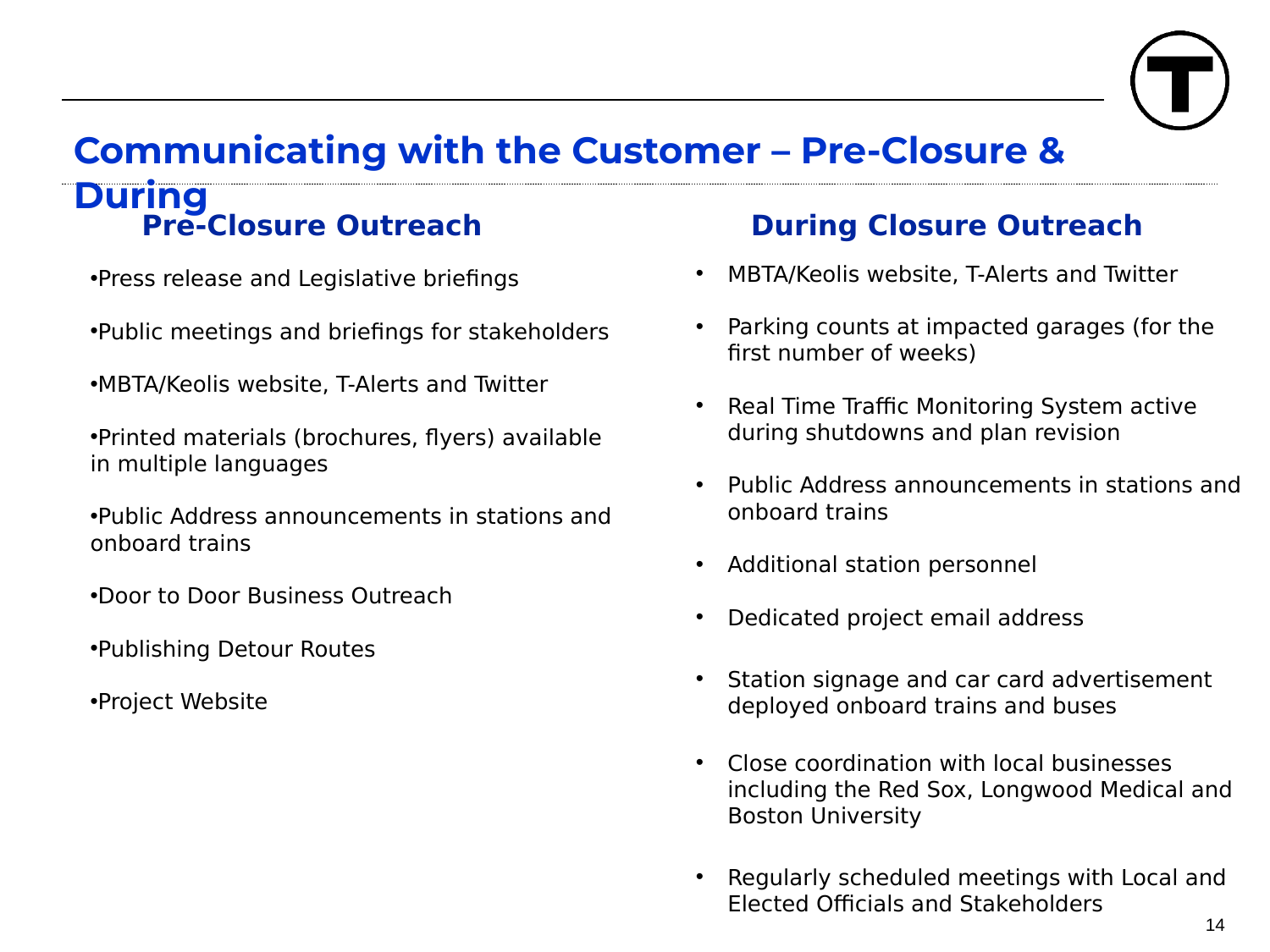

Communicating with the Customer – Pre-Closure & During
# Pre-Closure Outreach
During Closure Outreach
MBTA/Keolis website, T-Alerts and Twitter

Parking counts at impacted garages (for the first number of weeks)

Real Time Traffic Monitoring System active during shutdowns and plan revision

Public Address announcements in stations and onboard trains

Additional station personnel

Dedicated project email address

Station signage and car card advertisement deployed onboard trains and buses
Close coordination with local businesses including the Red Sox, Longwood Medical and Boston University

Regularly scheduled meetings with Local and Elected Officials and Stakeholders
Press release and Legislative briefings

Public meetings and briefings for stakeholders

MBTA/Keolis website, T-Alerts and Twitter

Printed materials (brochures, flyers) available in multiple languages

Public Address announcements in stations and onboard trains

Door to Door Business Outreach

Publishing Detour Routes

Project Website